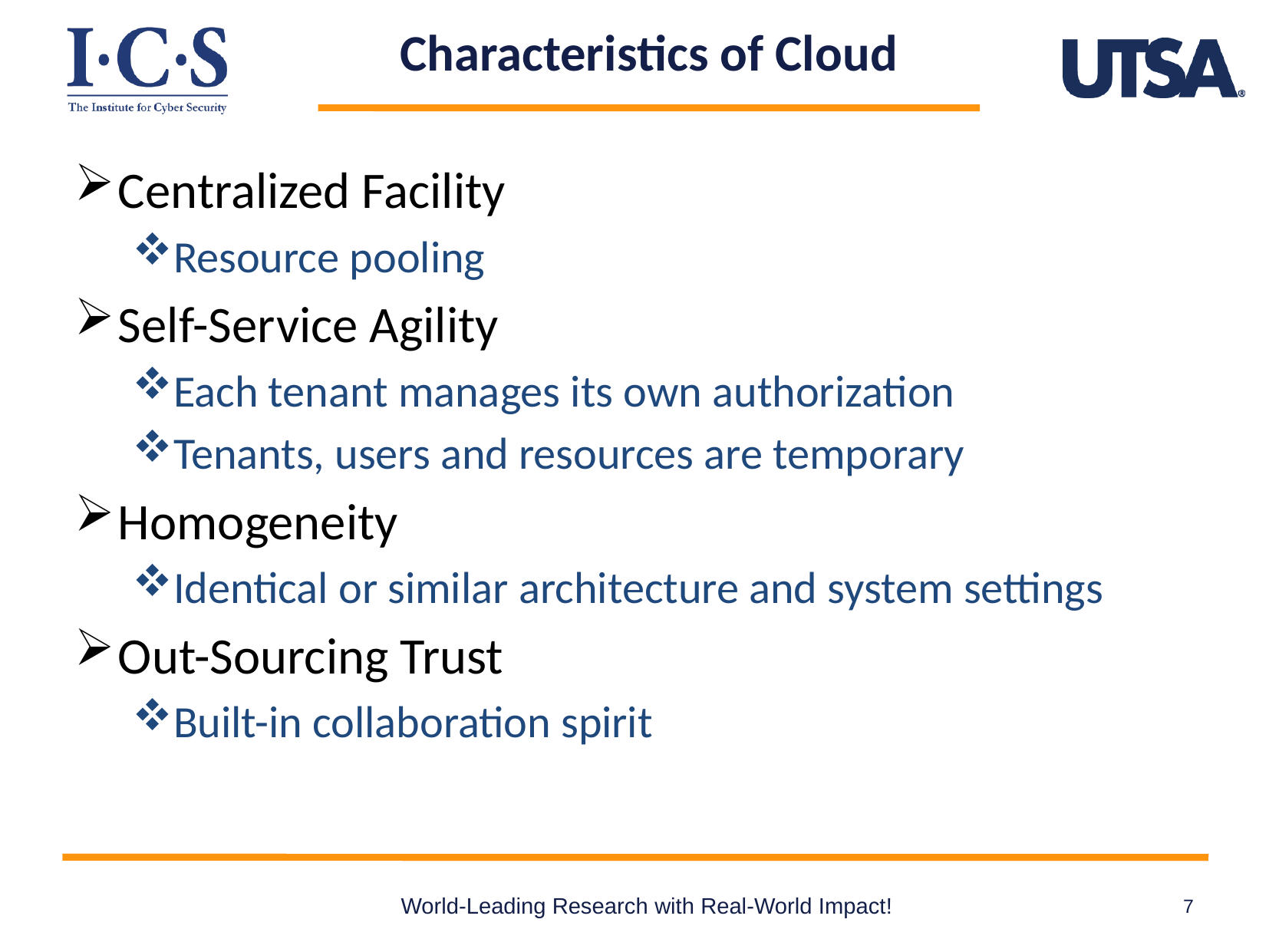

# Characteristics of Cloud
Centralized Facility
Resource pooling
Self-Service Agility
Each tenant manages its own authorization
Tenants, users and resources are temporary
Homogeneity
Identical or similar architecture and system settings
Out-Sourcing Trust
Built-in collaboration spirit
World-Leading Research with Real-World Impact!
7